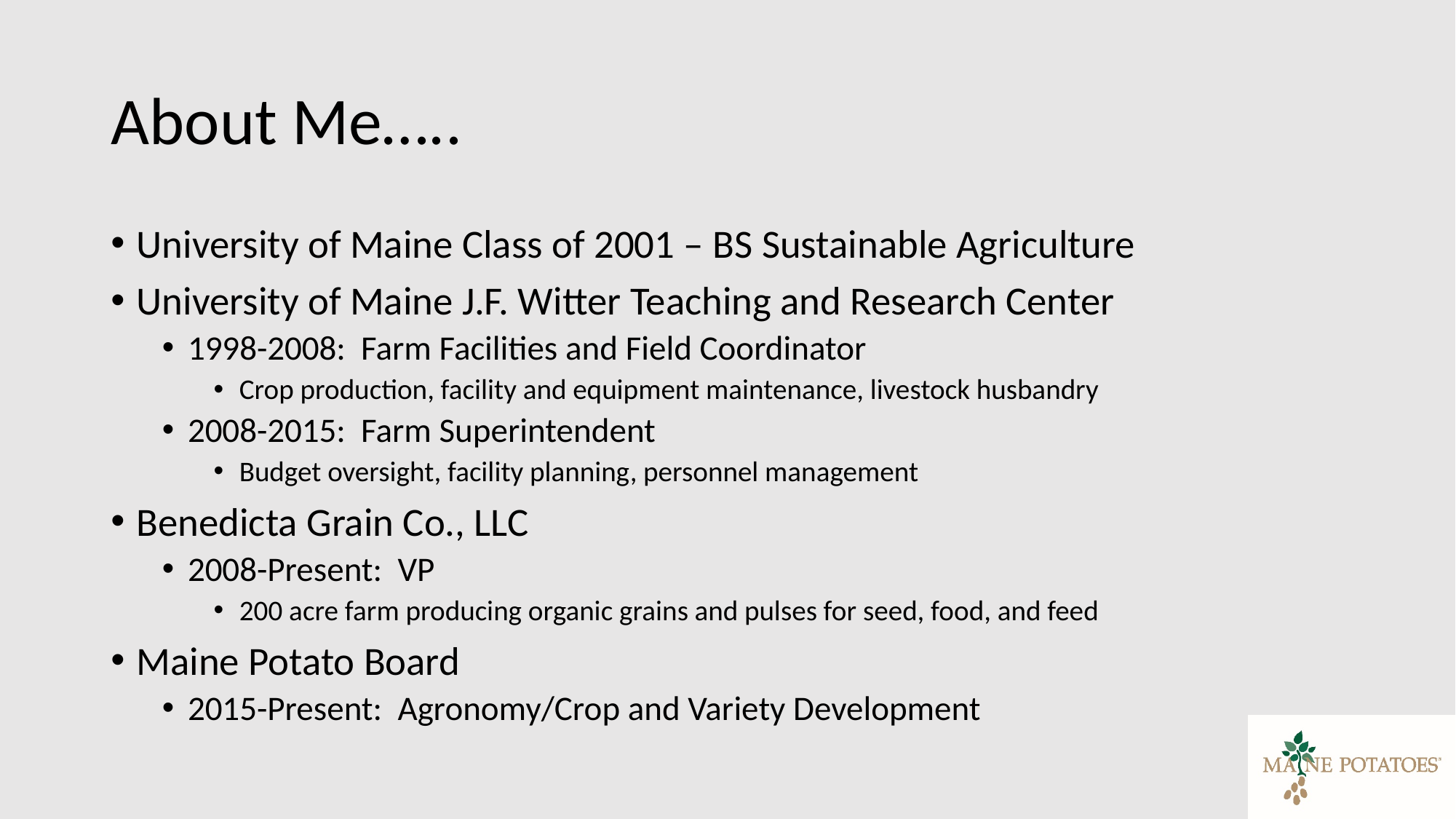

# About Me…..
University of Maine Class of 2001 – BS Sustainable Agriculture
University of Maine J.F. Witter Teaching and Research Center
1998-2008:  Farm Facilities and Field Coordinator
Crop production, facility and equipment maintenance, livestock husbandry
2008-2015:  Farm Superintendent
Budget oversight, facility planning, personnel management
Benedicta Grain Co., LLC
2008-Present:  VP
200 acre farm producing organic grains and pulses for seed, food, and feed
Maine Potato Board
2015-Present:  Agronomy/Crop and Variety Development